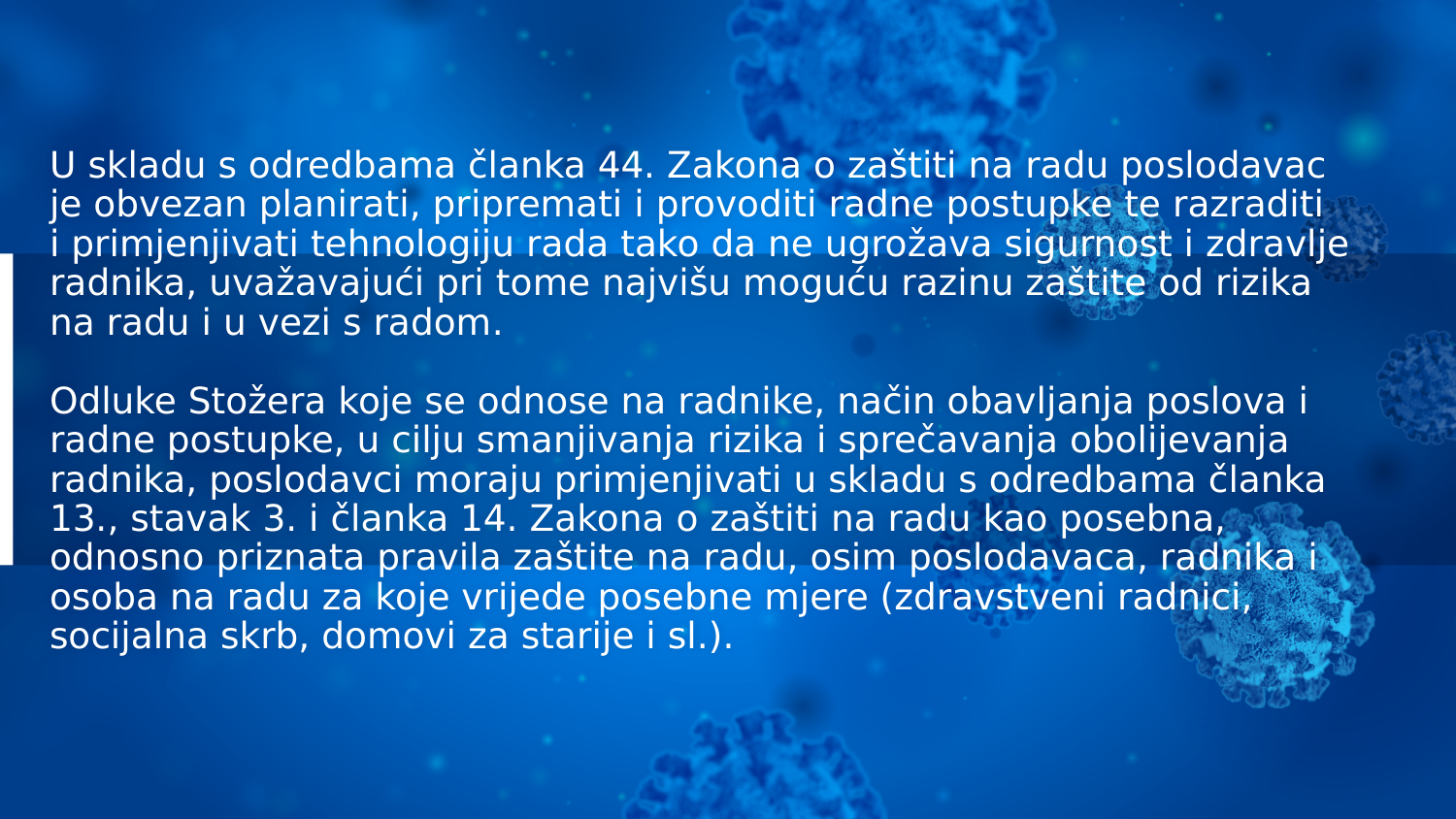

# U skladu s odredbama članka 44. Zakona o zaštiti na radu poslodavac je obvezan planirati, pripremati i provoditi radne postupke te razraditi i primjenjivati tehnologiju rada tako da ne ugrožava sigurnost i zdravlje radnika, uvažavajući pri tome najvišu moguću razinu zaštite od rizika na radu i u vezi s radom. Odluke Stožera koje se odnose na radnike, način obavljanja poslova i radne postupke, u cilju smanjivanja rizika i sprečavanja obolijevanja radnika, poslodavci moraju primjenjivati u skladu s odredbama članka 13., stavak 3. i članka 14. Zakona o zaštiti na radu kao posebna, odnosno priznata pravila zaštite na radu, osim poslodavaca, radnika i osoba na radu za koje vrijede posebne mjere (zdravstveni radnici, socijalna skrb, domovi za starije i sl.).